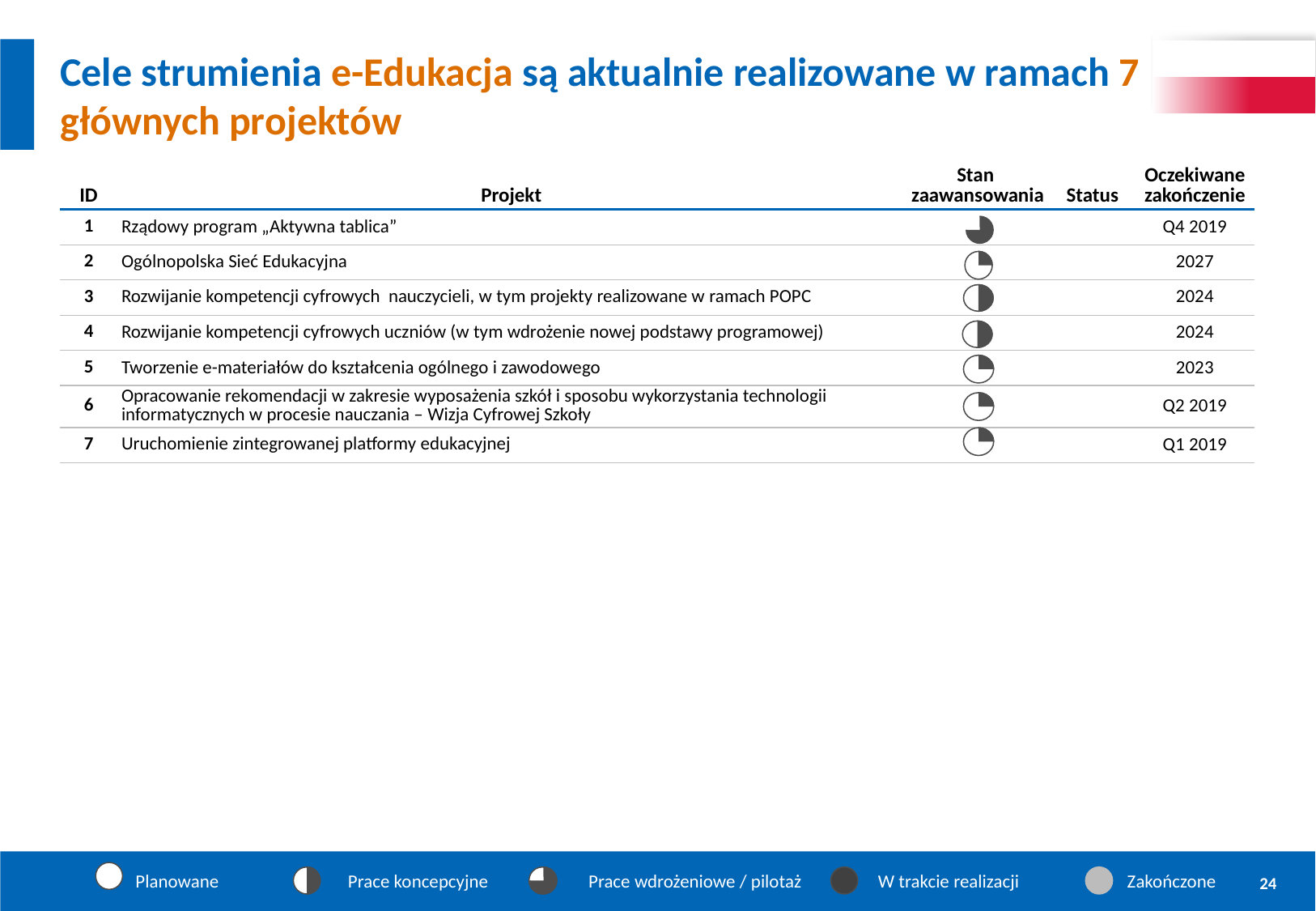

# Cele strumienia e-Edukacja są aktualnie realizowane w ramach 7 głównych projektów
| ID | Projekt | Stan zaawansowania | Status | Oczekiwane zakończenie |
| --- | --- | --- | --- | --- |
| 1 | Rządowy program „Aktywna tablica” |  |  | Q4 2019 |
| 2 | Ogólnopolska Sieć Edukacyjna |  |  | 2027 |
| 3 | Rozwijanie kompetencji cyfrowych nauczycieli, w tym projekty realizowane w ramach POPC |  |  | 2024 |
| 4 | Rozwijanie kompetencji cyfrowych uczniów (w tym wdrożenie nowej podstawy programowej) |  |  | 2024 |
| 5 | Tworzenie e-materiałów do kształcenia ogólnego i zawodowego |  |  | 2023 |
| 6 | Opracowanie rekomendacji w zakresie wyposażenia szkół i sposobu wykorzystania technologii informatycznych w procesie nauczania – Wizja Cyfrowej Szkoły |  |  | Q2 2019 |
| 7 | Uruchomienie zintegrowanej platformy edukacyjnej |  |  | Q1 2019 |

W trakcie realizacji

Planowane
Prace koncepcyjne
Prace wdrożeniowe / pilotaż
Zakończone